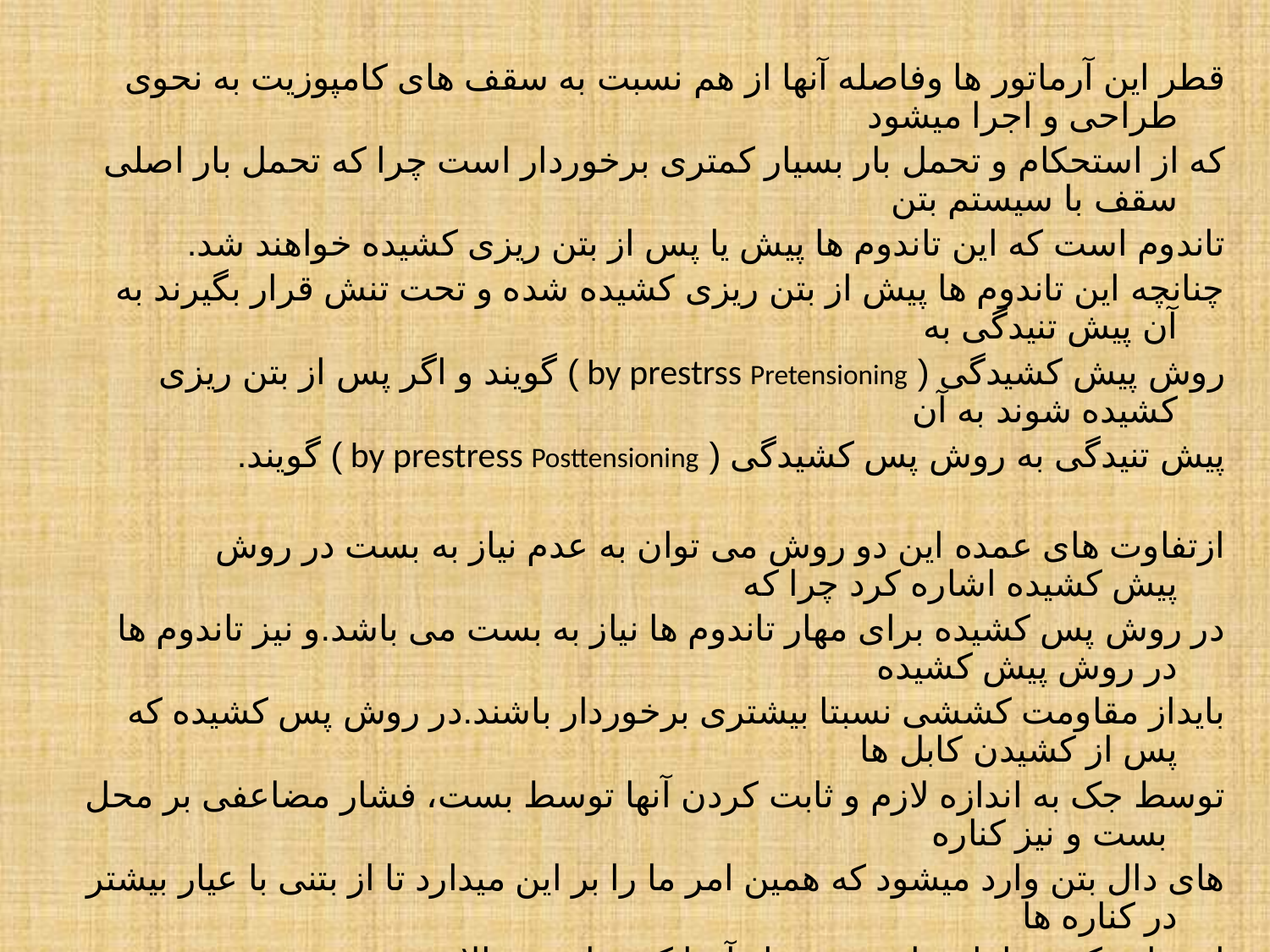

قطر این آرماتور ها وفاصله آنها از هم نسبت به سقف های کامپوزیت به نحوی طراحی و اجرا میشود
که از استحکام و تحمل بار بسیار کمتری برخوردار است چرا که تحمل بار اصلی سقف با سیستم بتن
تاندوم است که این تاندوم ها پیش یا پس از بتن ریزی کشیده خواهند شد.
چنانچه این تاندوم ها پیش از بتن ریزی کشیده شده و تحت تنش قرار بگیرند به آن پیش تنیدگی به
روش پیش کشیدگی ( by prestrss Pretensioning ) گویند و اگر پس از بتن ریزی کشیده شوند به آن
پیش تنیدگی به روش پس کشیدگی ( by prestress Posttensioning ) گویند.

ازتفاوت های عمده این دو روش می توان به عدم نیاز به بست در روش پیش کشیده اشاره کرد چرا که
در روش پس کشیده برای مهار تاندوم ها نیاز به بست می باشد.و نیز تاندوم ها در روش پیش کشیده
بایداز مقاومت کششی نسبتا بیشتری برخوردار باشند.در روش پس کشیده که پس از کشیدن کابل ها
توسط جک به اندازه لازم و ثابت کردن آنها توسط بست، فشار مضاعفی بر محل  بست و نیز کناره
های دال بتن وارد میشود که همین امر ما را بر این میدارد تا از بتنی با عیار بیشتر در کناره ها
استفاده کنیم . اما در این پروژه از آنجا که عیار بتن بالاست، بتن ریزی به صورت یکنواخت اجرا
میشود.